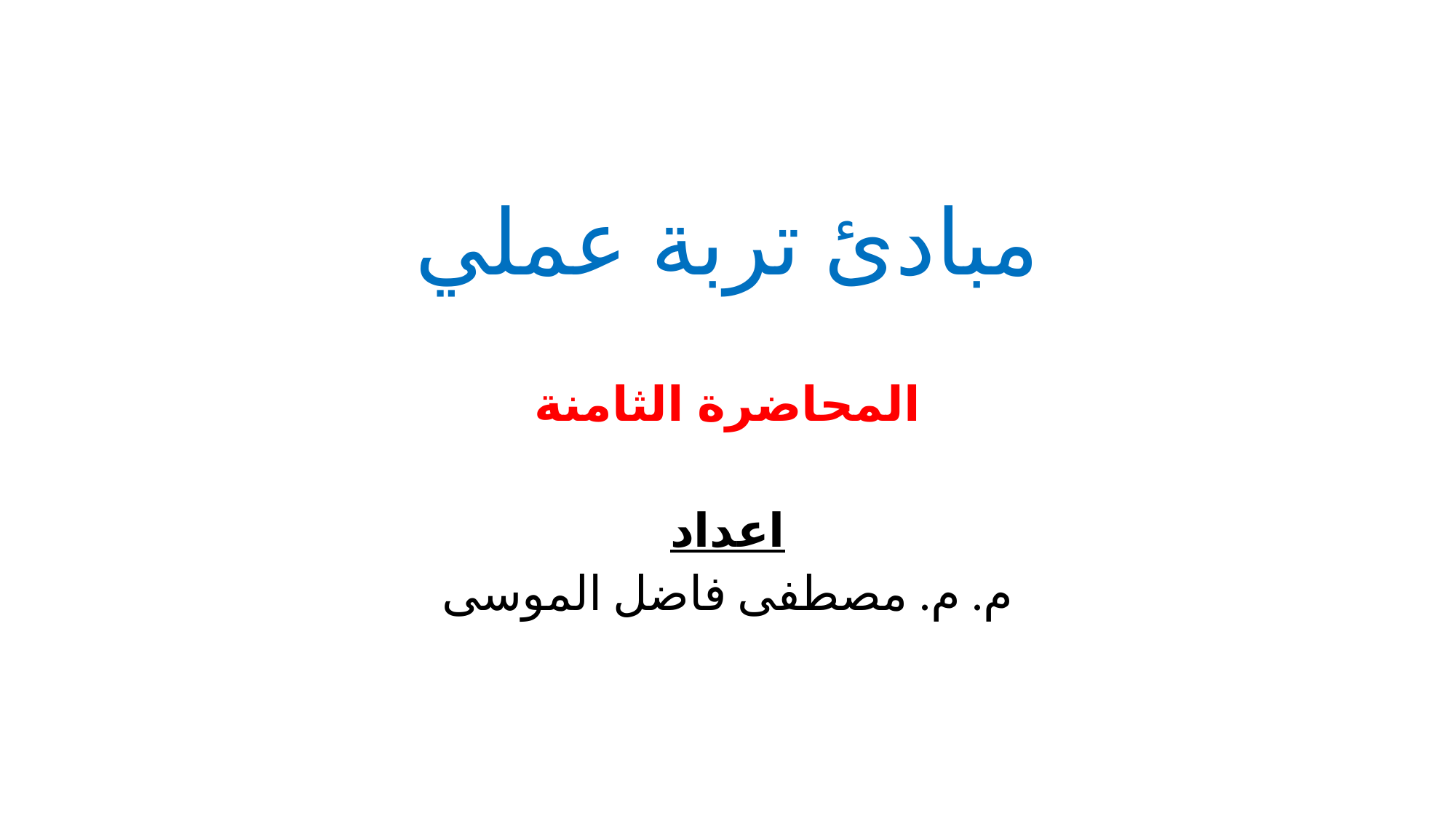

# مبادئ تربة عملي
المحاضرة الثامنة

اعداد
م. م. مصطفى فاضل الموسى